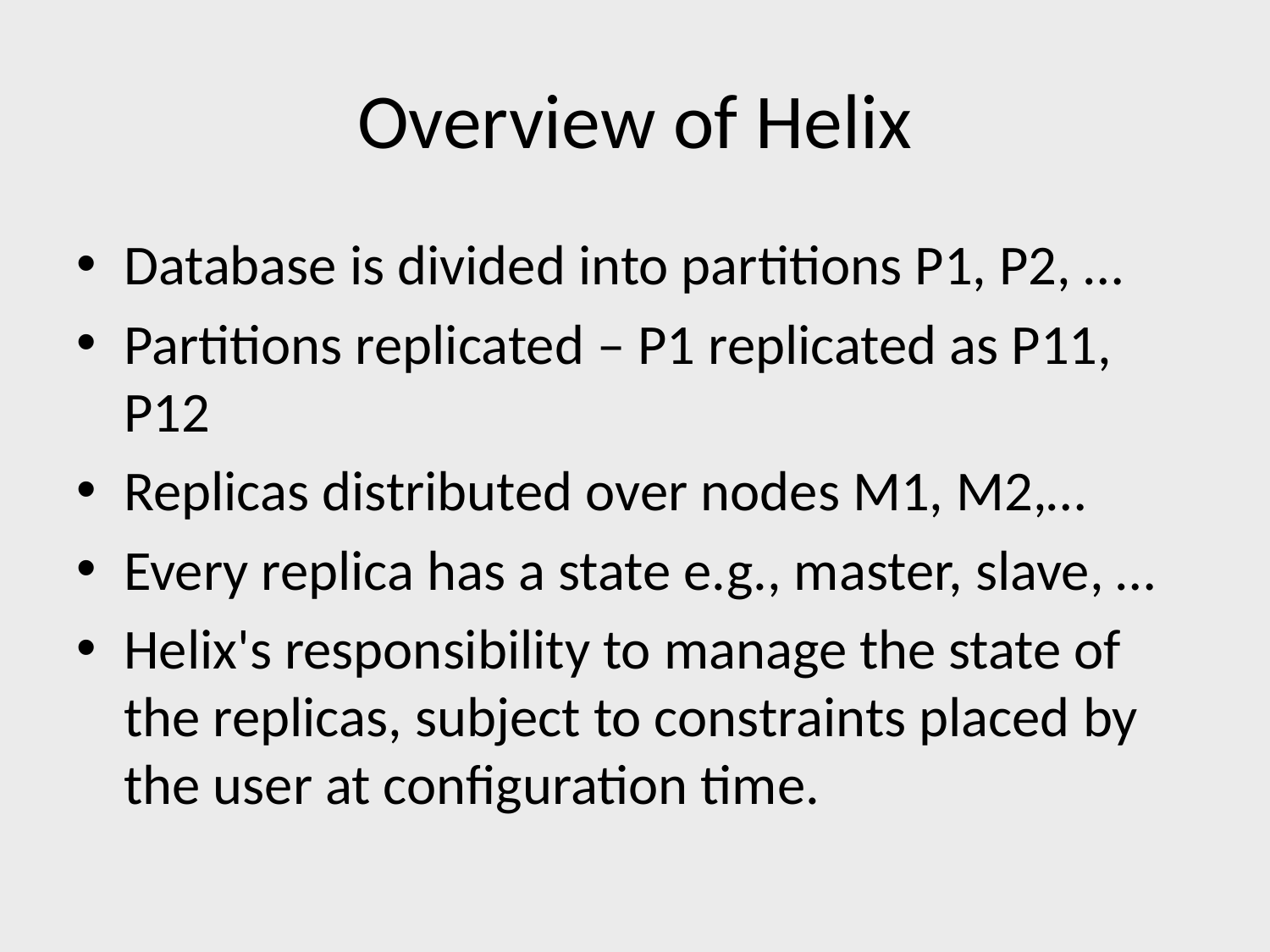

# Overview of Helix
Database is divided into partitions P1, P2, …
Partitions replicated – P1 replicated as P11, P12
Replicas distributed over nodes M1, M2,…
Every replica has a state e.g., master, slave, …
Helix's responsibility to manage the state of the replicas, subject to constraints placed by the user at configuration time.